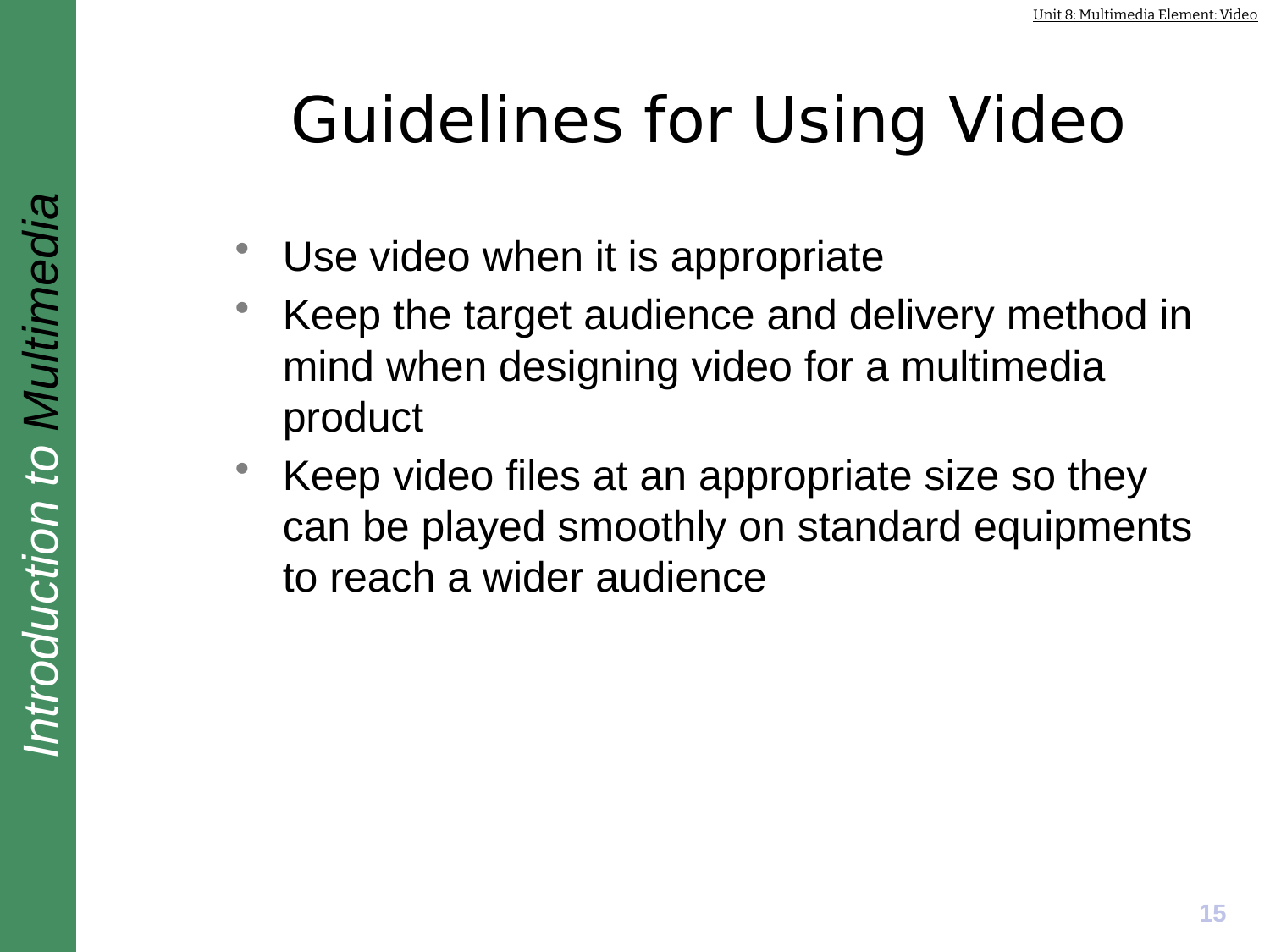

# Guidelines for Using Video
Use video when it is appropriate
Keep the target audience and delivery method in mind when designing video for a multimedia product
Keep video files at an appropriate size so they can be played smoothly on standard equipments to reach a wider audience
15